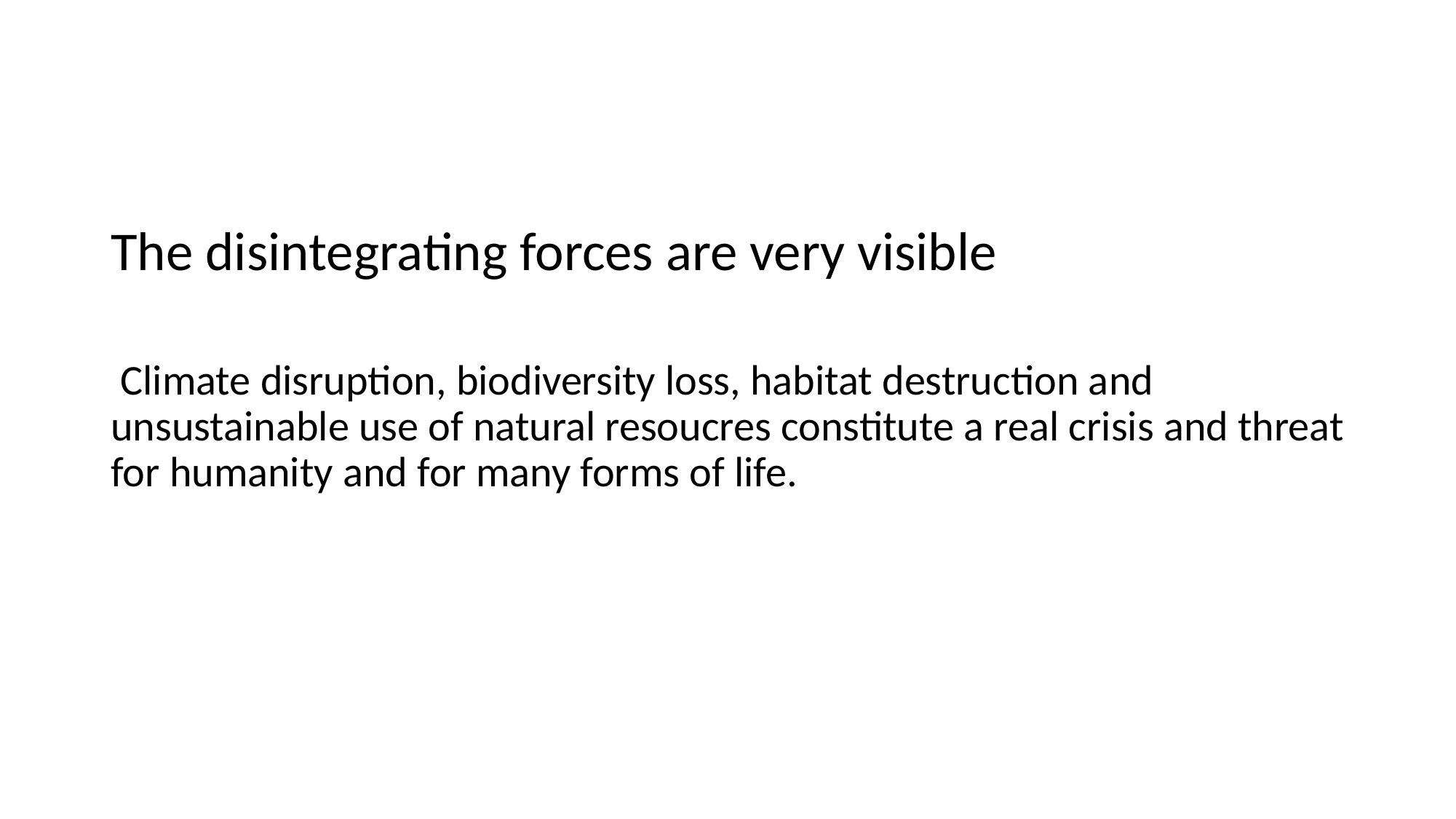

The disintegrating forces are very visible

 Climate disruption, biodiversity loss, habitat destruction and unsustainable use of natural resoucres constitute a real crisis and threat for humanity and for many forms of life.